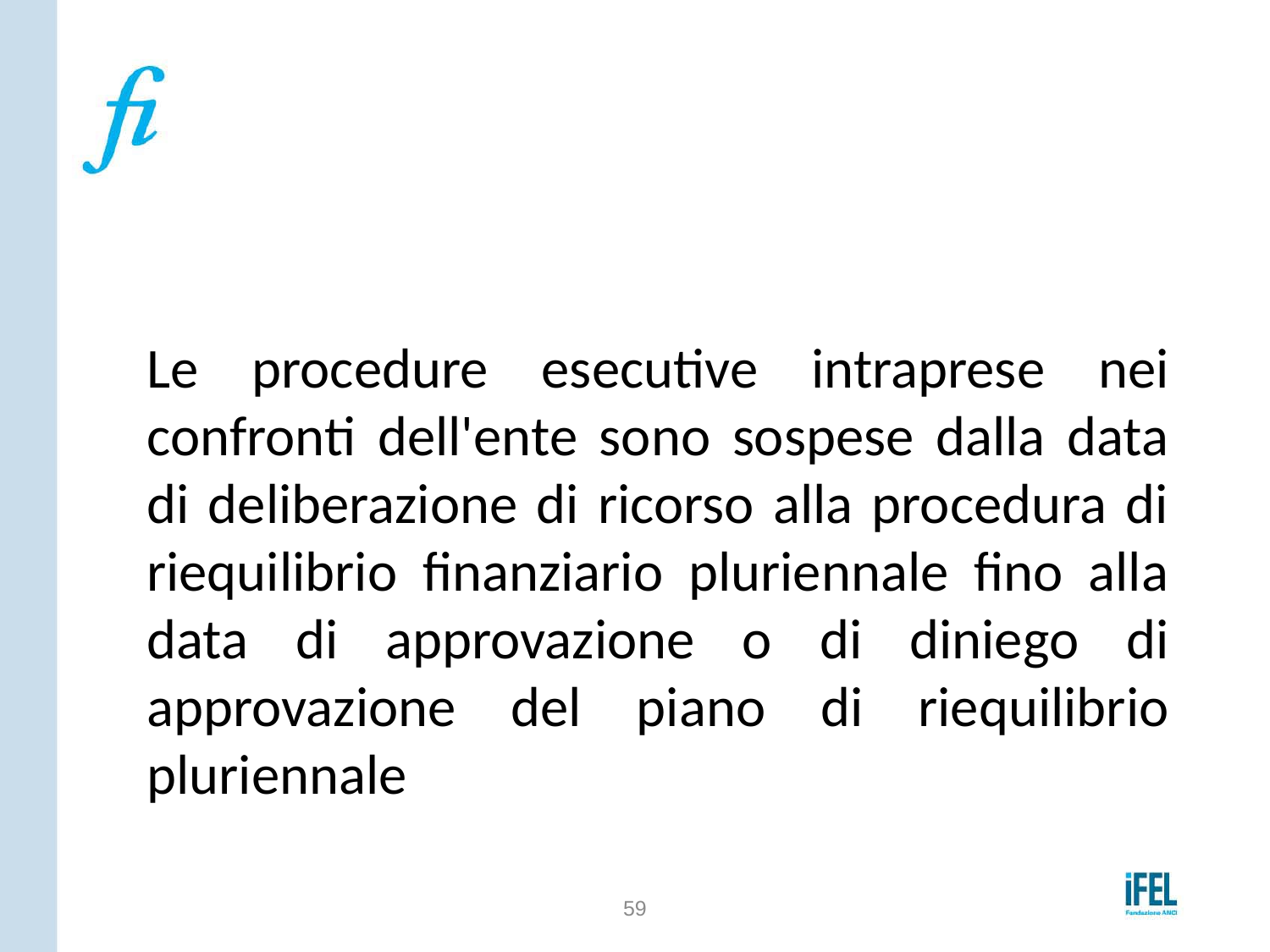

# Il riequilibrio finanziario: Il quadro normativo di riferimento

Le procedure esecutive intraprese nei confronti dell'ente sono sospese dalla data di deliberazione di ricorso alla procedura di riequilibrio finanziario pluriennale fino alla data di approvazione o di diniego di approvazione del piano di riequilibrio pluriennale
59